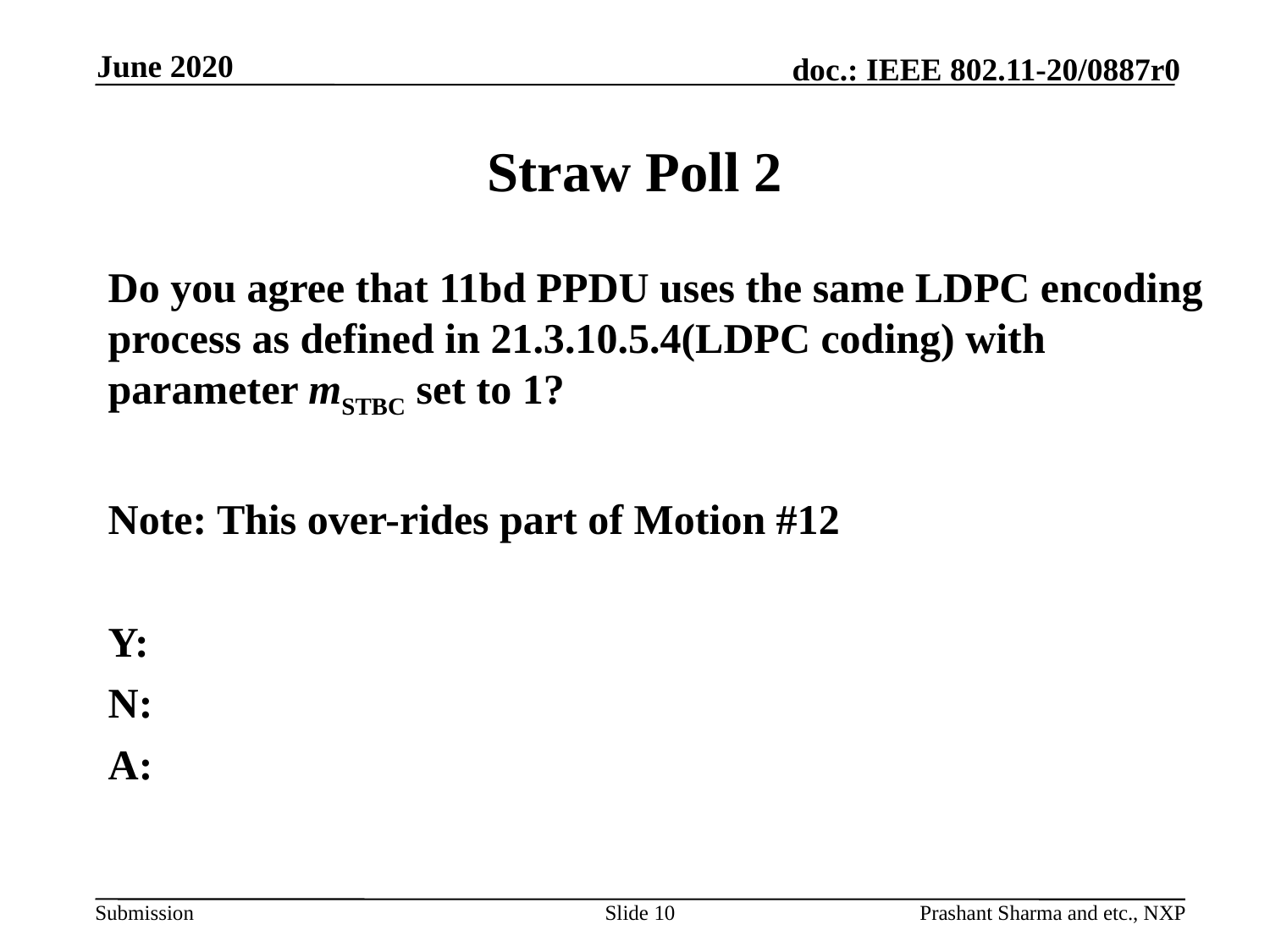

June 2020
# Straw Poll 2
Do you agree that 11bd PPDU uses the same LDPC encoding process as defined in 21.3.10.5.4(LDPC coding) with parameter mSTBC set to 1?

Note: This over-rides part of Motion #12

Y:
N:
A:
Slide 10
Prashant Sharma and etc., NXP